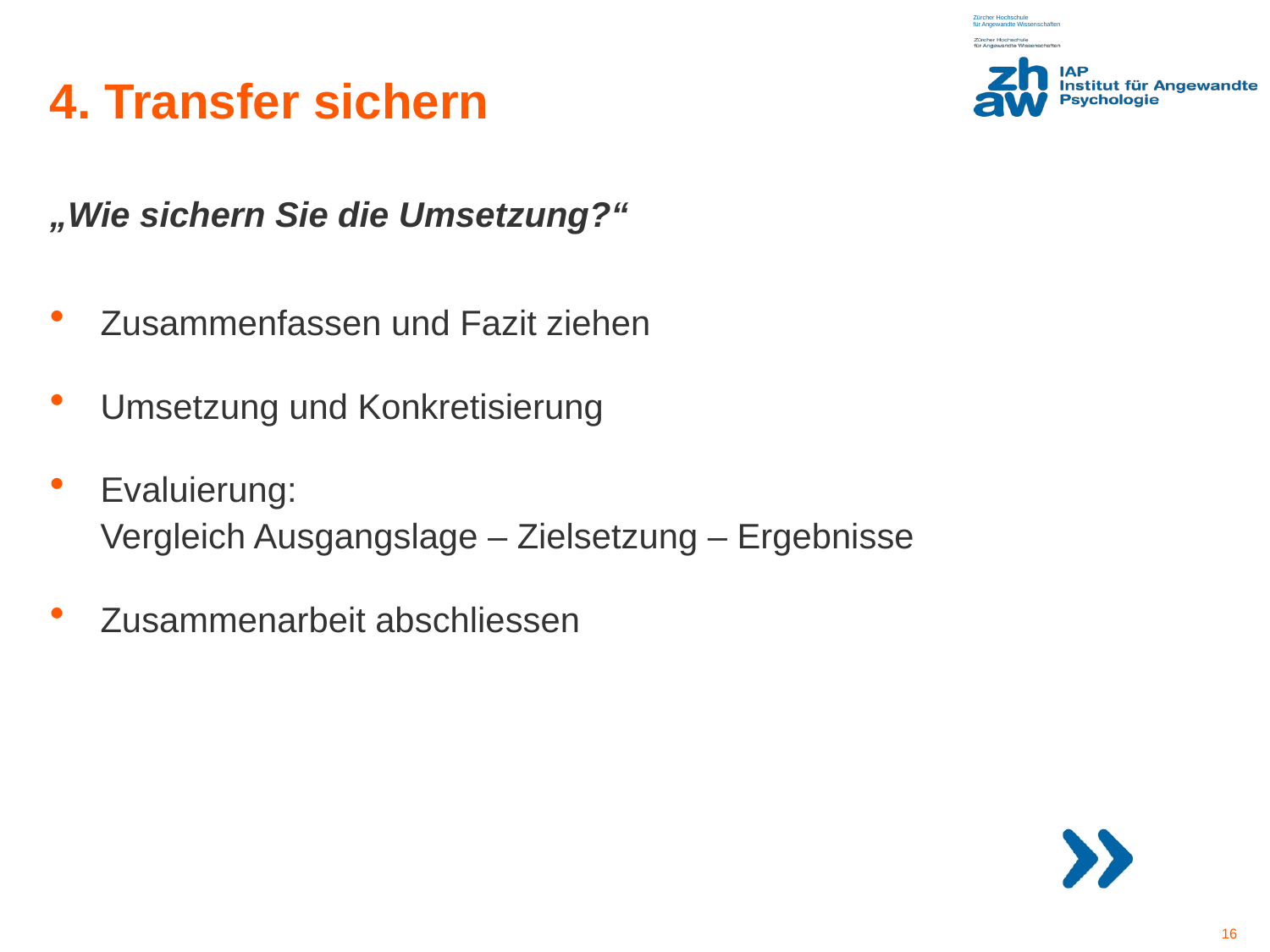

„Wie sichern Sie die Umsetzung?“

Zusammenfassen und Fazit ziehen
Umsetzung und Konkretisierung
Evaluierung:
Vergleich Ausgangslage – Zielsetzung – Ergebnisse
Zusammenarbeit abschliessen
4. Transfer sichern
16